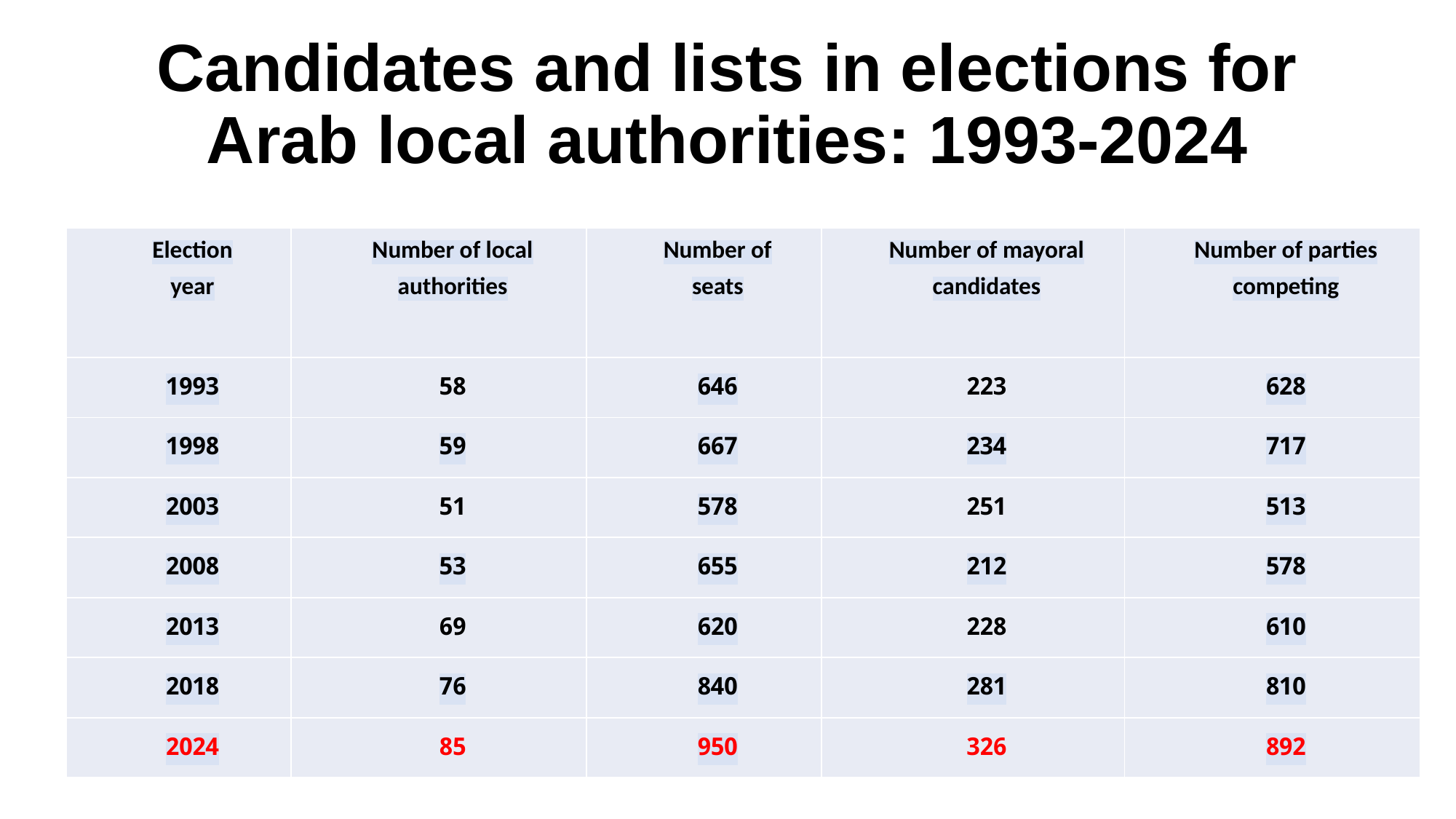

# Candidates and lists in elections for Arab local authorities: 1993-2024
| Election year | Number of local authorities | Number of seats | Number of mayoral candidates | Number of parties competing |
| --- | --- | --- | --- | --- |
| 1993 | 58 | 646 | 223 | 628 |
| 1998 | 59 | 667 | 234 | 717 |
| 2003 | 51 | 578 | 251 | 513 |
| 2008 | 53 | 655 | 212 | 578 |
| 2013 | 69 | 620 | 228 | 610 |
| 2018 | 76 | 840 | 281 | 810 |
| 2024 | 85 | 950 | 326 | 892 |